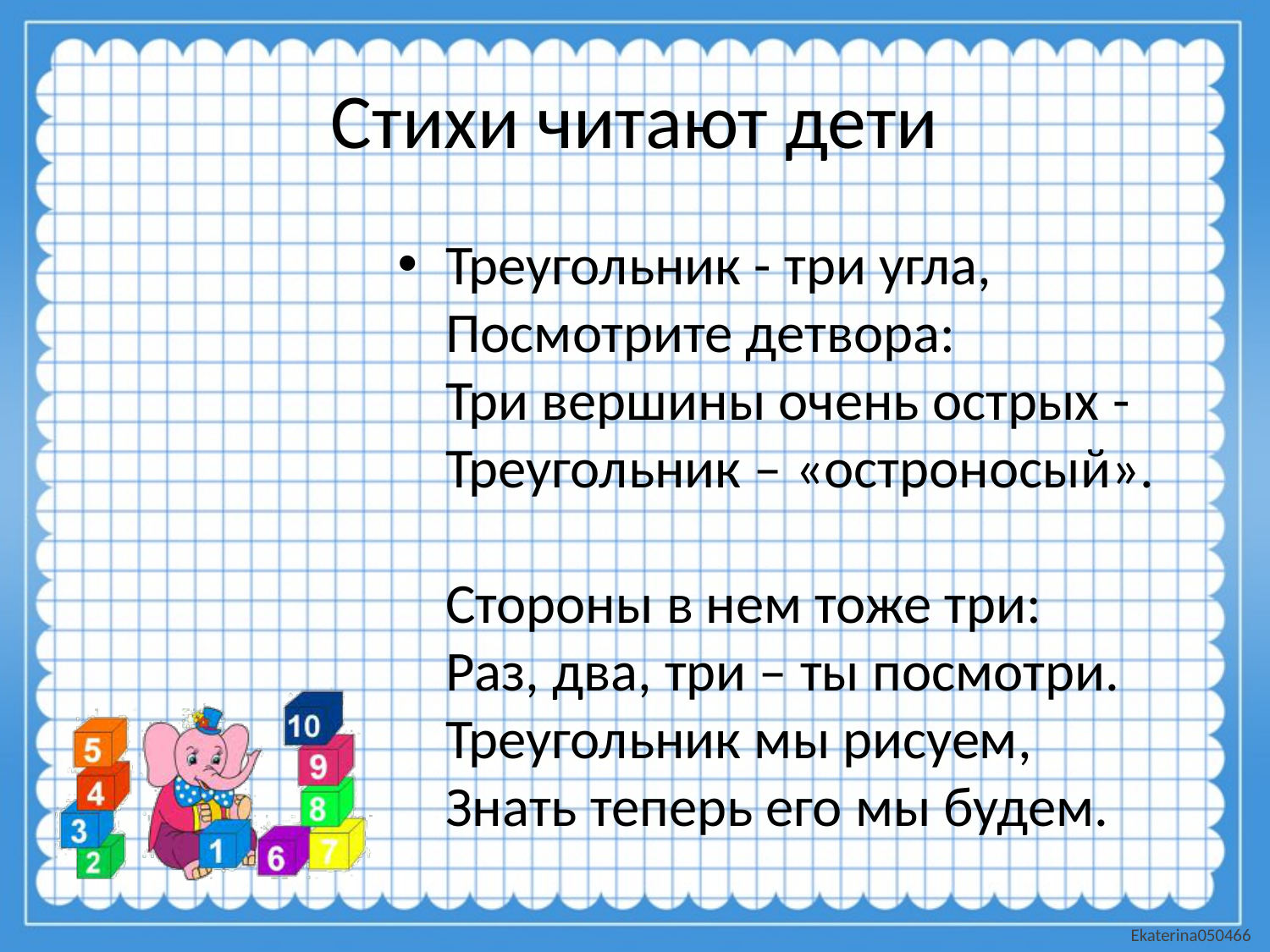

# Стихи читают дети
Треугольник - три угла,
Посмотрите детвора:
Три вершины очень острых -
Треугольник – «остроносый».
Стороны в нем тоже три:
Раз, два, три – ты посмотри.
Треугольник мы рисуем,
Знать теперь его мы будем.